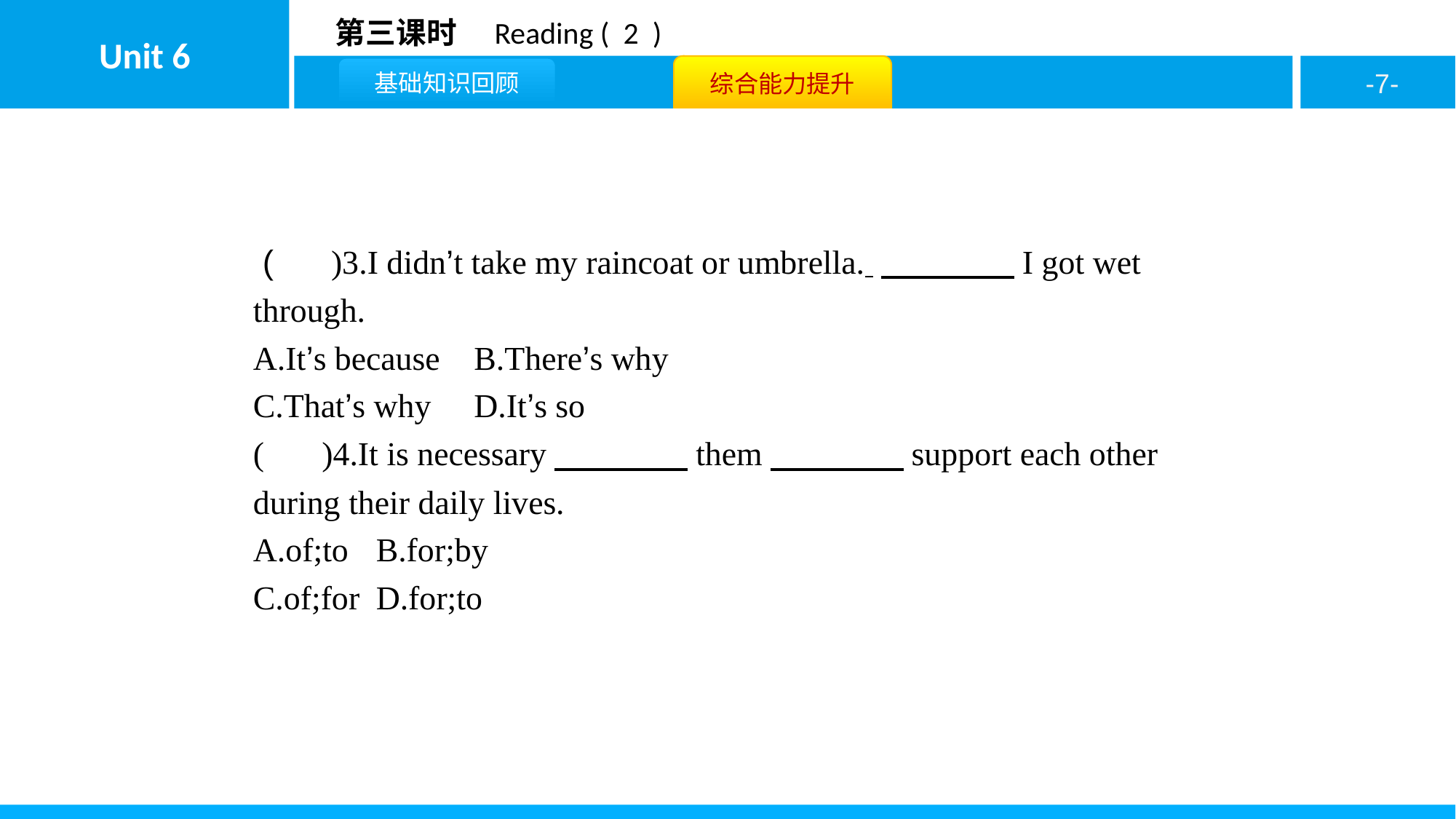

(  C  )3.I didn’t take my raincoat or umbrella. 　　　　I got wet through.
A.It’s because	B.There’s why
C.That’s why	D.It’s so
(  D  )4.It is necessary　　　　them　　　　support each other during their daily lives.
A.of;to	B.for;by
C.of;for	D.for;to